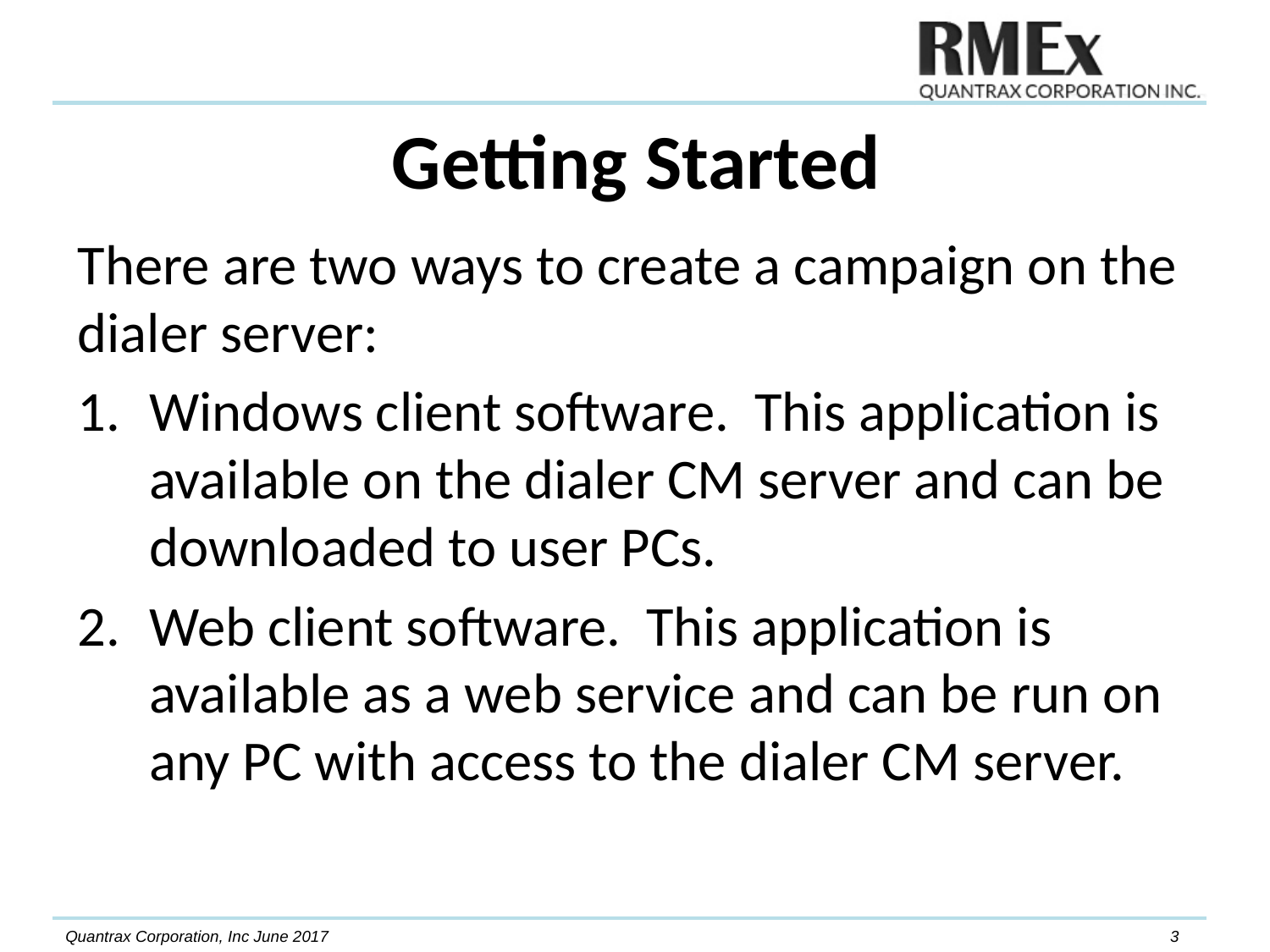

# Getting Started
There are two ways to create a campaign on the dialer server:
Windows client software.  This application is available on the dialer CM server and can be downloaded to user PCs.
Web client software.  This application is available as a web service and can be run on any PC with access to the dialer CM server.